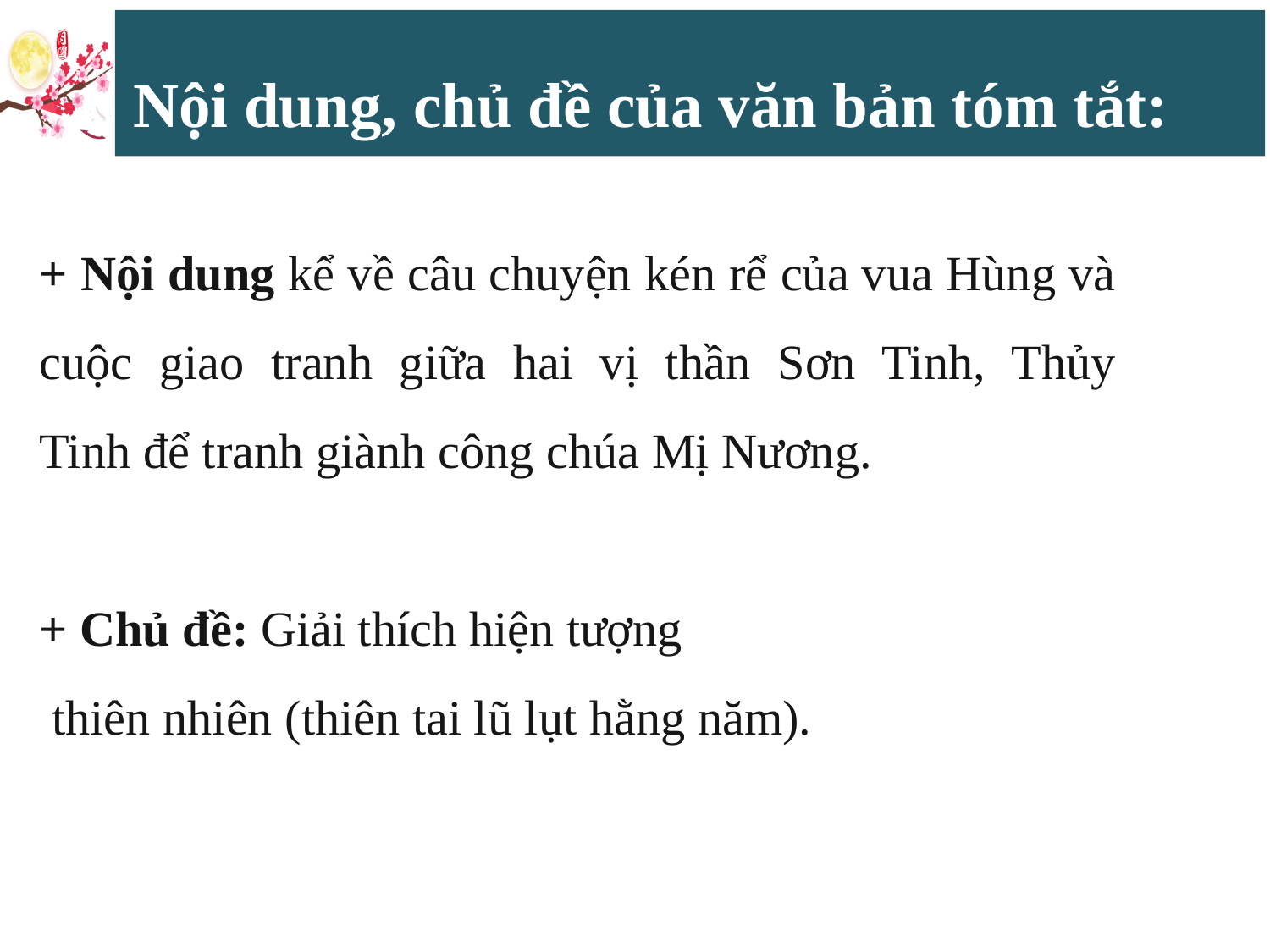

Nội dung, chủ đề của văn bản tóm tắt:
+ Nội dung kể về câu chuyện kén rể của vua Hùng và cuộc giao tranh giữa hai vị thần Sơn Tinh, Thủy Tinh để tranh giành công chúa Mị Nương.

+ Chủ đề: Giải thích hiện tượng
 thiên nhiên (thiên tai lũ lụt hằng năm).